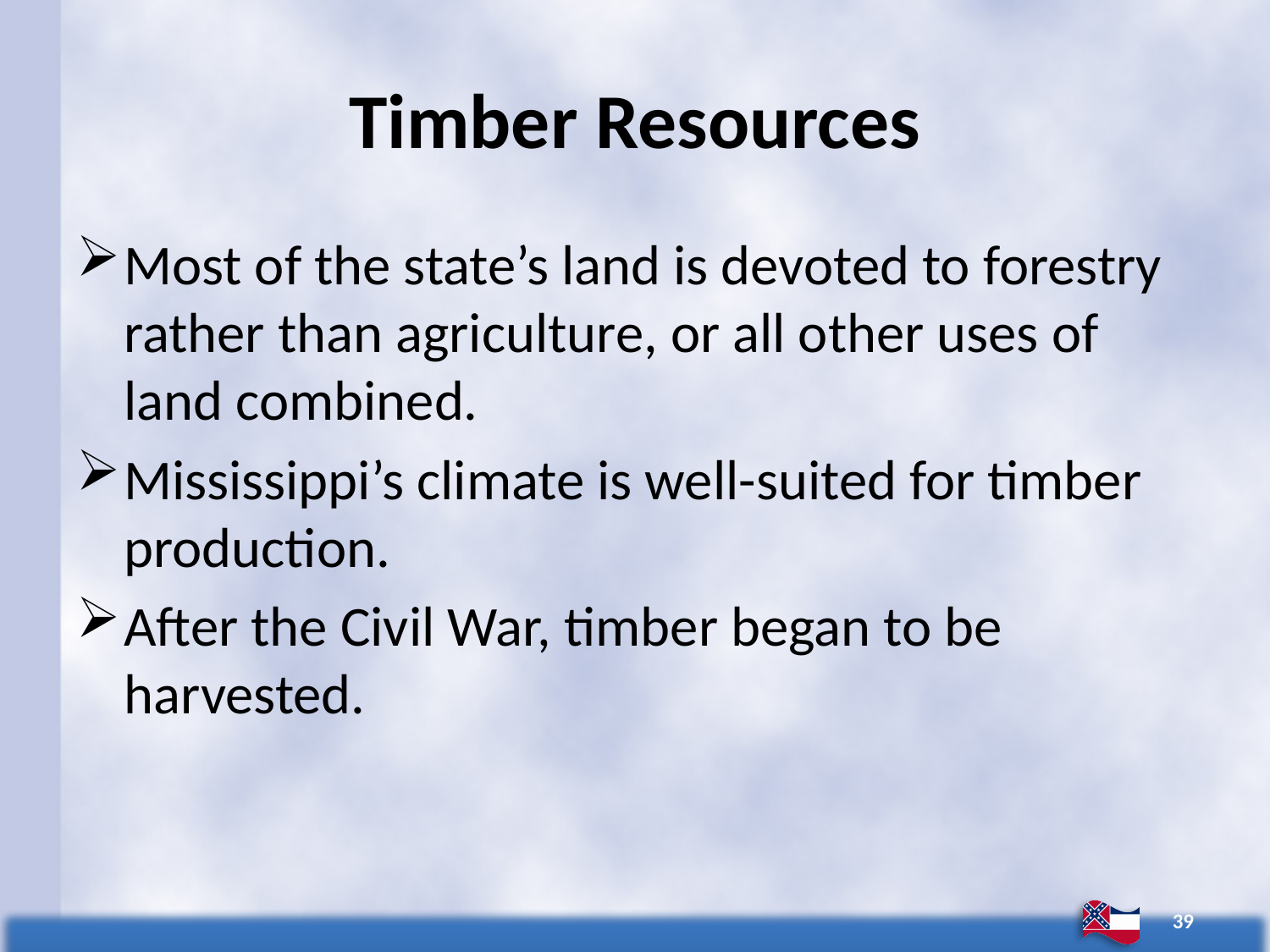

# Timber Resources
Most of the state’s land is devoted to forestry rather than agriculture, or all other uses of land combined.
Mississippi’s climate is well-suited for timber production.
After the Civil War, timber began to be harvested.

39